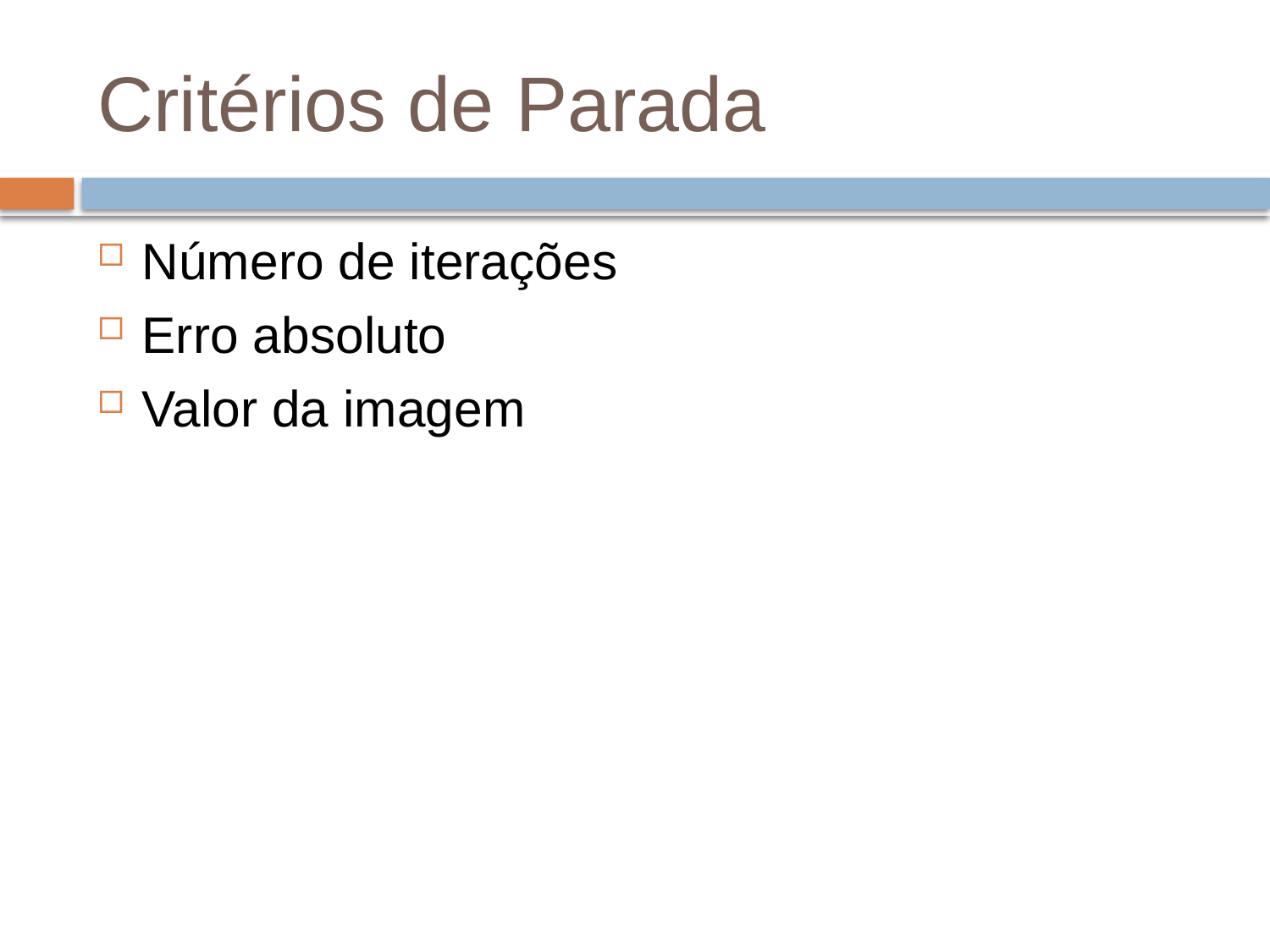

# Critérios de Parada
Número de iterações
Erro absoluto
Valor da imagem